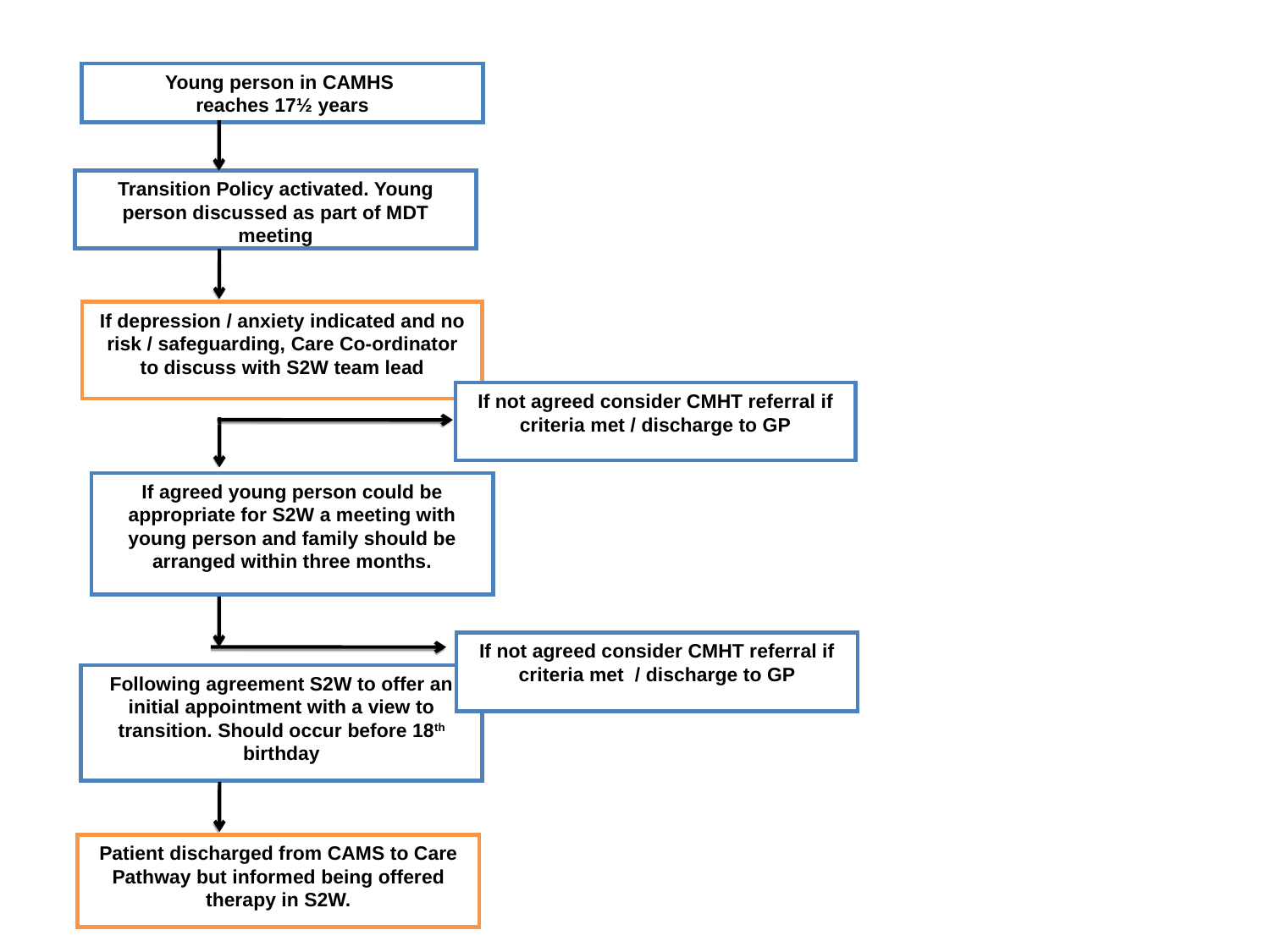

Young person in CAMHS
reaches 17½ years

Transition Policy activated. Young person discussed as part of MDT meeting

If depression / anxiety indicated and no risk / safeguarding, Care Co-ordinator to discuss with S2W team lead
If not agreed consider CMHT referral if criteria met / discharge to GP

If agreed young person could be appropriate for S2W a meeting with young person and family should be arranged within three months.

If not agreed consider CMHT referral if criteria met  / discharge to GP

Following agreement S2W to offer an initial appointment with a view to transition. Should occur before 18th birthday

Patient discharged from CAMS to Care Pathway but informed being offered therapy in S2W.